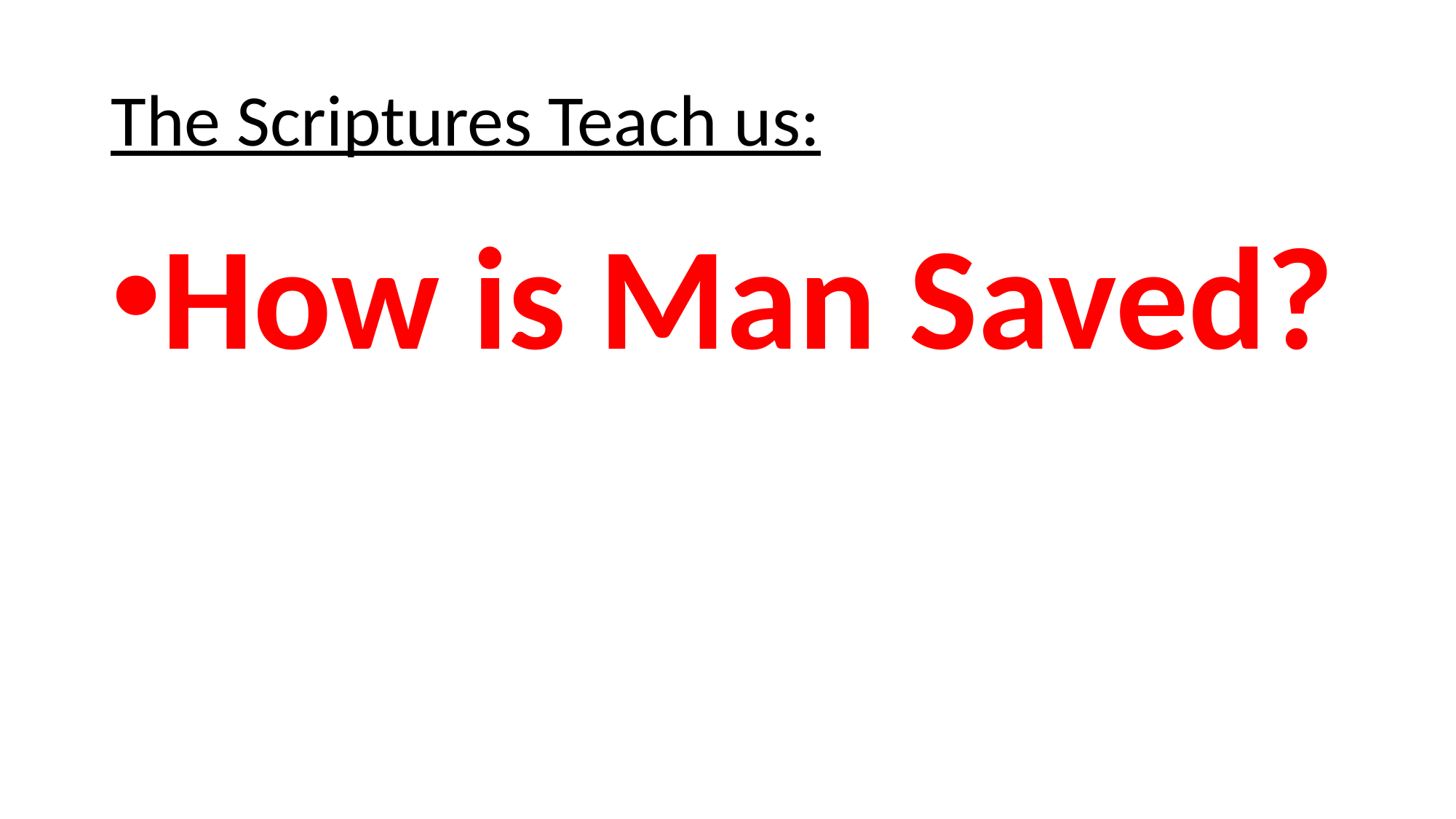

# The Scriptures Teach us:
How is Man Saved?